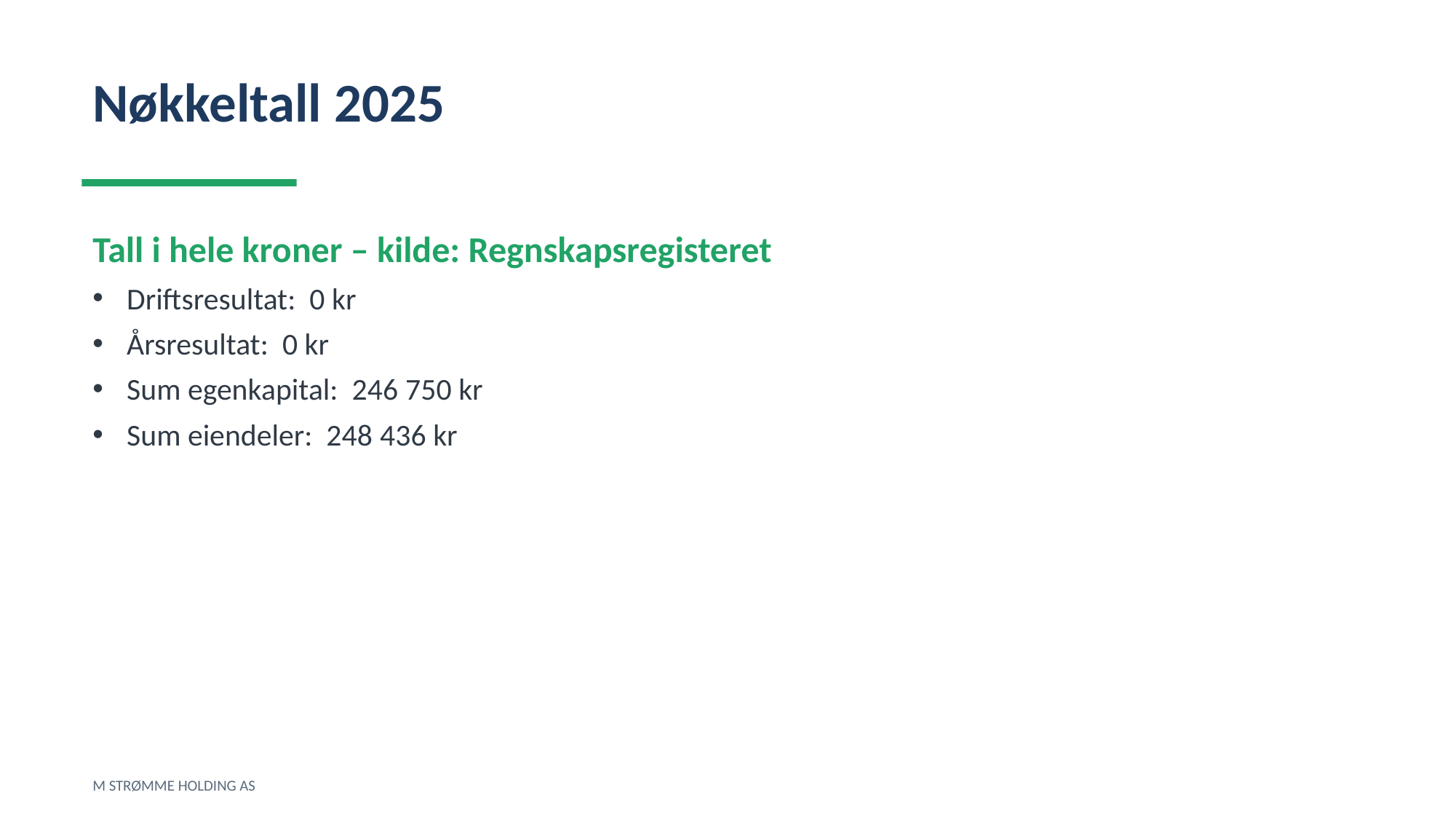

Nøkkeltall 2025

Tall i hele kroner – kilde: Regnskapsregisteret
Driftsresultat:  0 kr
Årsresultat:  0 kr
Sum egenkapital:  246 750 kr
Sum eiendeler:  248 436 kr
M STRØMME HOLDING AS